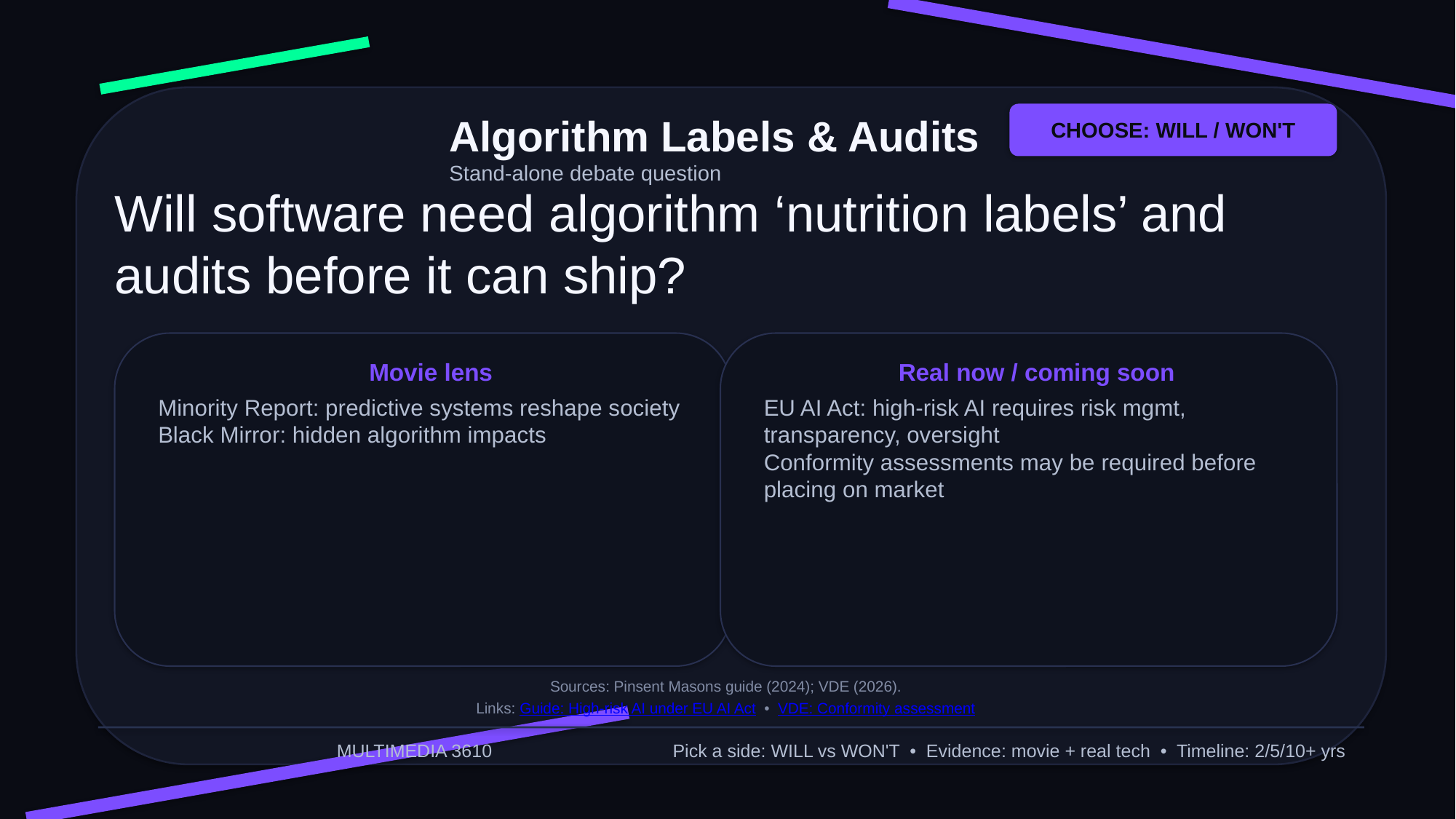

Algorithm Labels & Audits
Stand‑alone debate question

CHOOSE: WILL / WON'T
Will software need algorithm ‘nutrition labels’ and audits before it can ship?

Movie lens
Real now / coming soon
Minority Report: predictive systems reshape society
Black Mirror: hidden algorithm impacts
EU AI Act: high‑risk AI requires risk mgmt, transparency, oversight
Conformity assessments may be required before placing on market
Sources: Pinsent Masons guide (2024); VDE (2026).
Links: Guide: High‑risk AI under EU AI Act  •  VDE: Conformity assessment

MULTIMEDIA 3610
Pick a side: WILL vs WON'T  •  Evidence: movie + real tech  •  Timeline: 2/5/10+ yrs